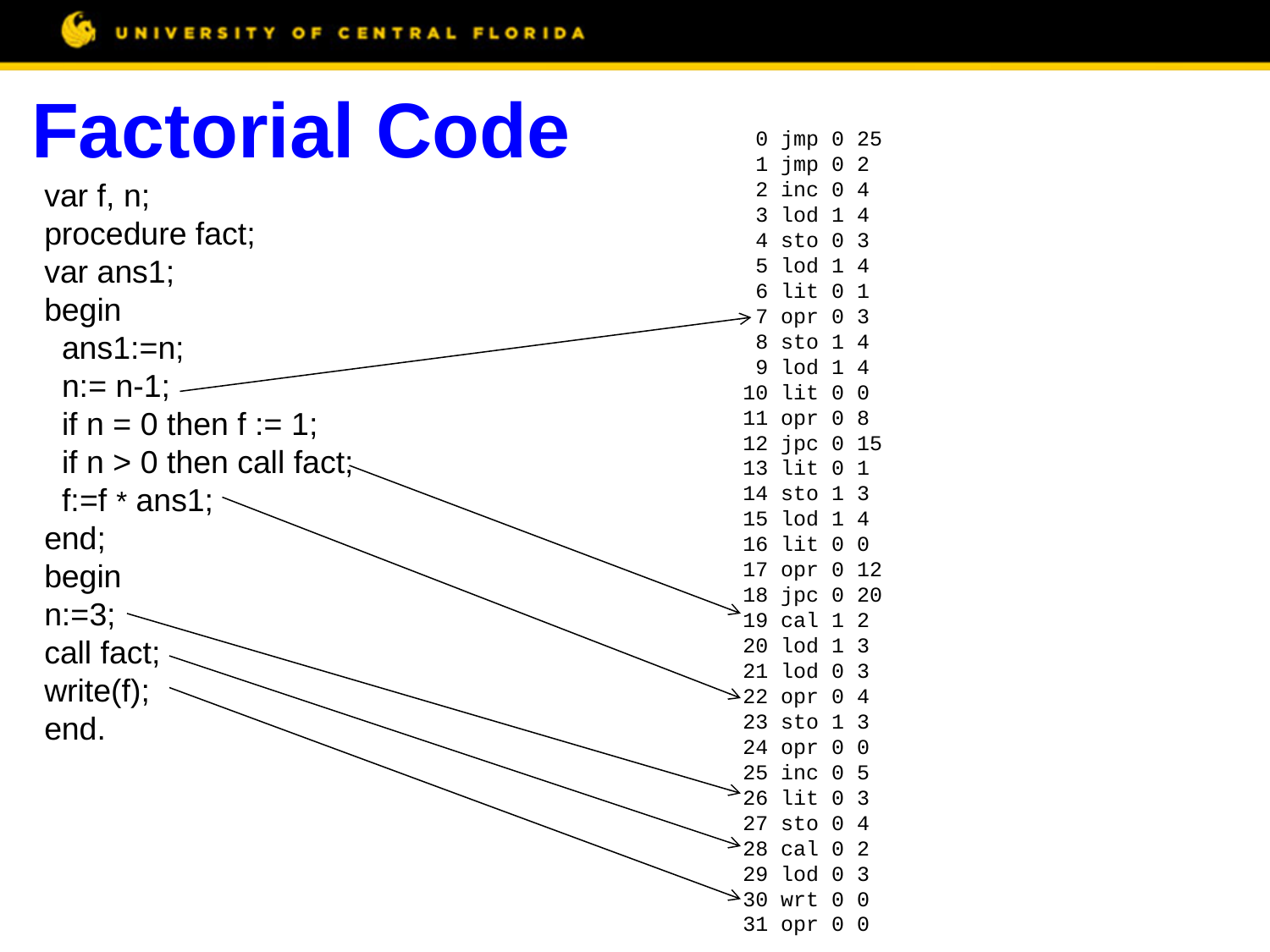

Factorial Code
 0 jmp 0 25
 1 jmp 0 2
 2 inc 0 4
 3 lod 1 4
 4 sto 0 3
 5 lod 1 4
 6 lit 0 1
 7 opr 0 3
 8 sto 1 4
 9 lod 1 4
10 lit 0 0
11 opr 0 8
12 jpc 0 15
13 lit 0 1
14 sto 1 3
15 lod 1 4
16 lit 0 0
17 opr 0 12
18 jpc 0 20
19 cal 1 2
20 lod 1 3
21 lod 0 3
22 opr 0 4
23 sto 1 3
24 opr 0 0
25 inc 0 5
26 lit 0 3
27 sto 0 4
28 cal 0 2
29 lod 0 3
30 wrt 0 0
31 opr 0 0
var f, n;
procedure fact;
var ans1;
begin
  ans1:=n;
  n:= n-1;
  if n = 0 then f := 1;
  if n > 0 then call fact;
  f:=f * ans1;
end;
begin
n:=3;
call fact;
write(f);
end.